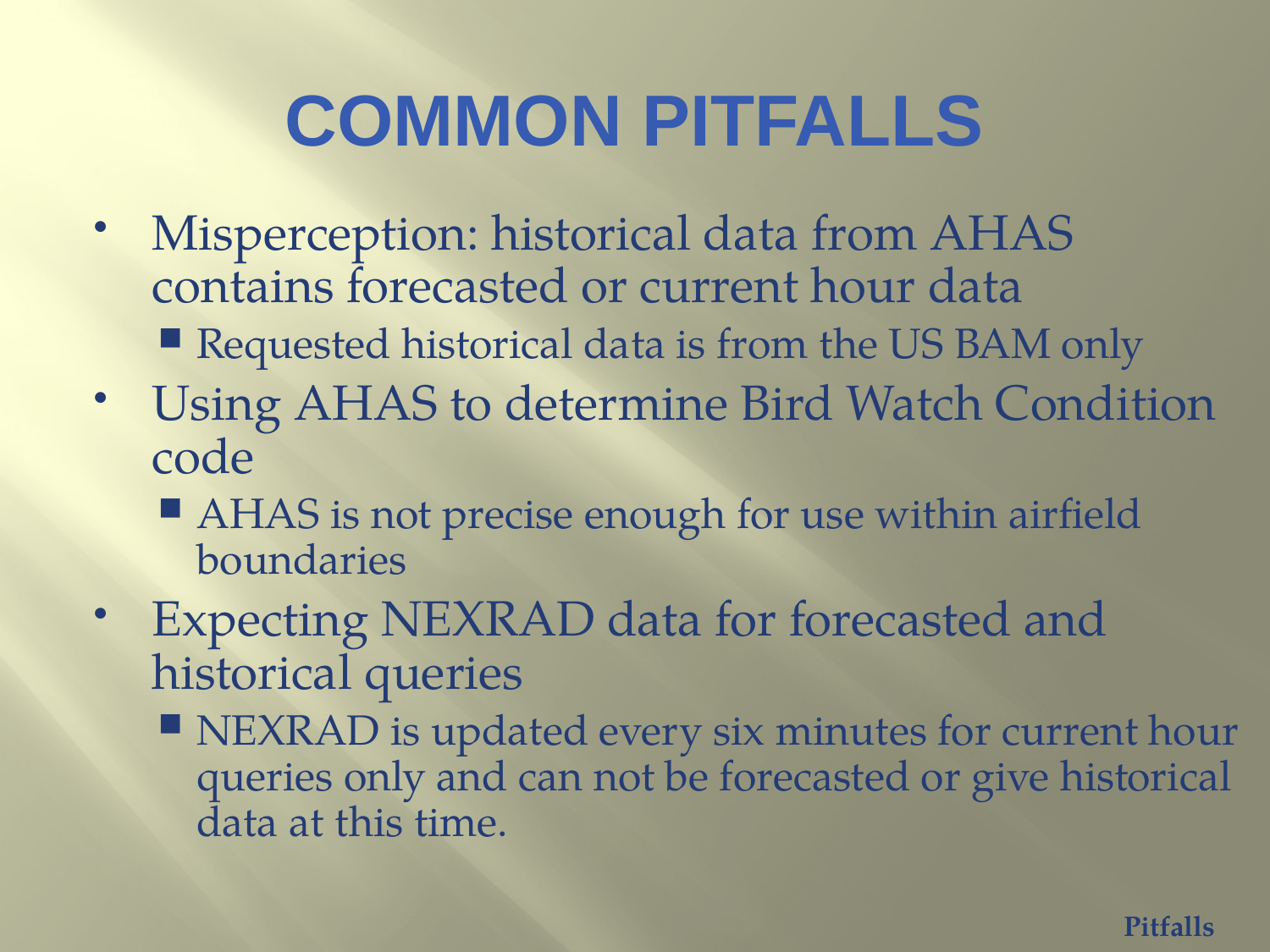

# COMMON PITFALLS
Misperception: historical data from AHAS contains forecasted or current hour data
Requested historical data is from the US BAM only
Using AHAS to determine Bird Watch Condition code
AHAS is not precise enough for use within airfield boundaries
Expecting NEXRAD data for forecasted and historical queries
NEXRAD is updated every six minutes for current hour queries only and can not be forecasted or give historical data at this time.
Pitfalls